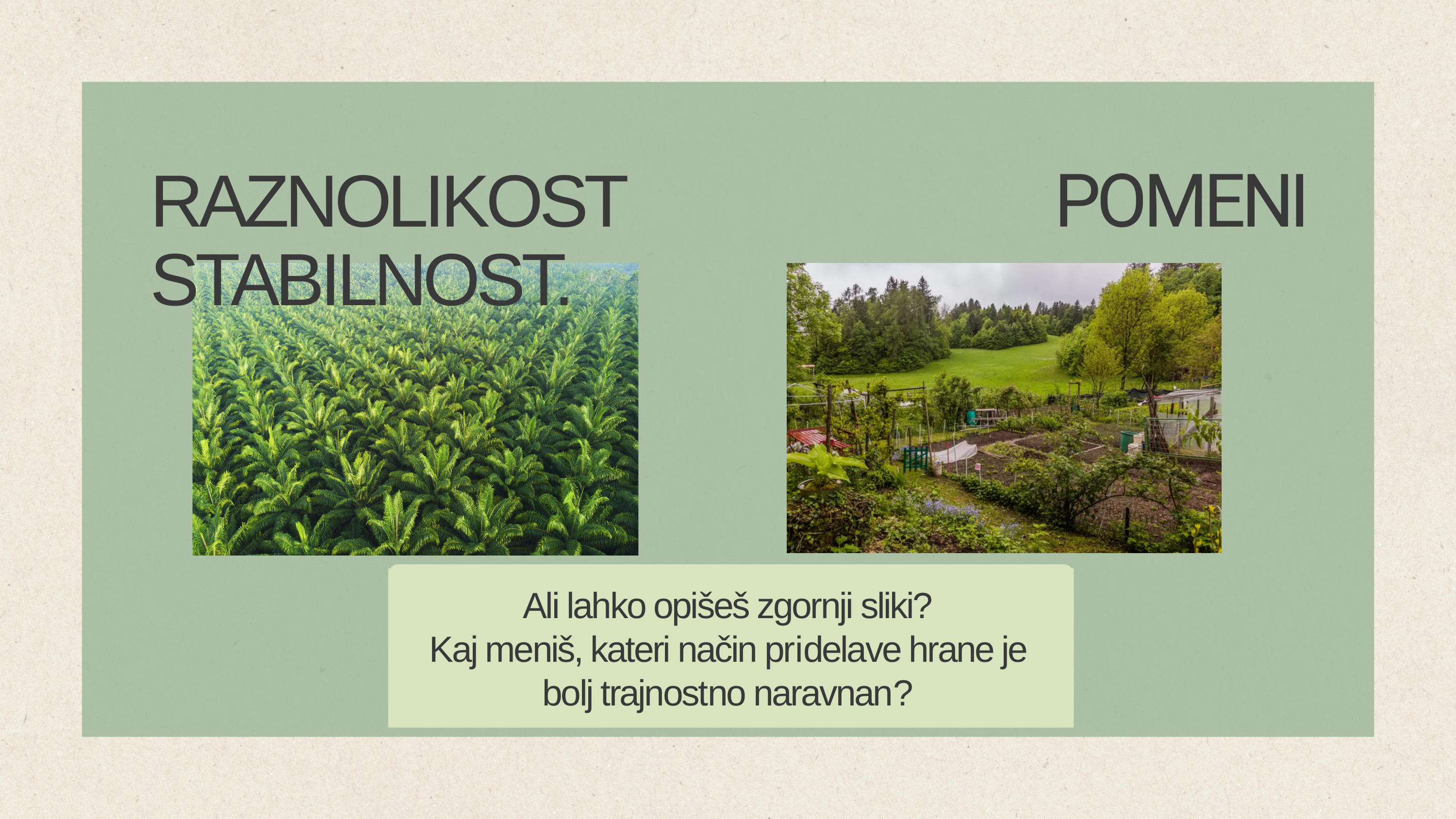

RAZNOLIKOST POMENI STABILNOST.

Ali lahko opišeš zgornji sliki?
Kaj meniš, kateri način pridelave hrane je bolj trajnostno naravnan?